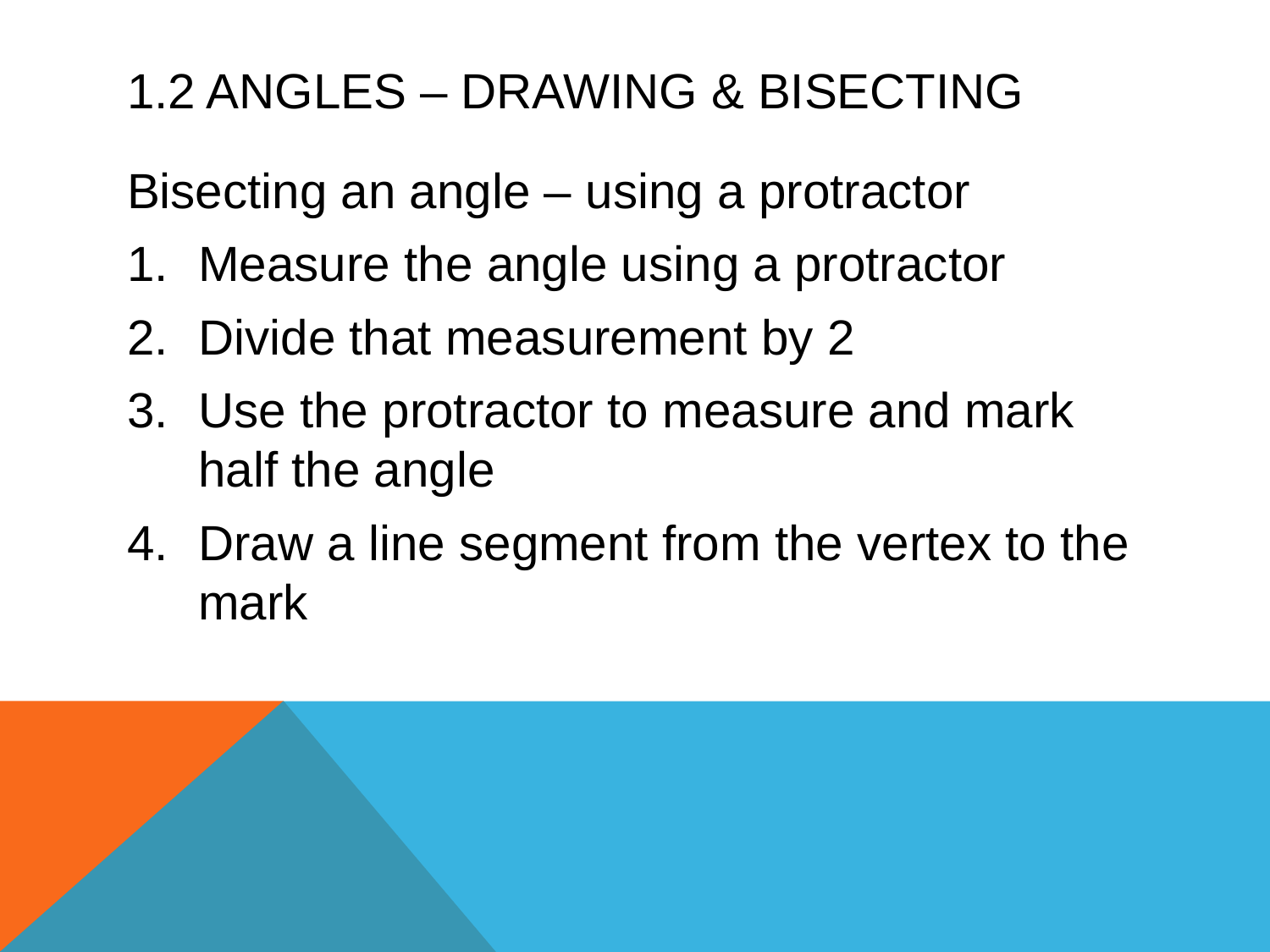

# 1.2 angles – drawing & bisecting
Bisecting an angle – using a protractor
Measure the angle using a protractor
Divide that measurement by 2
Use the protractor to measure and mark half the angle
Draw a line segment from the vertex to the mark